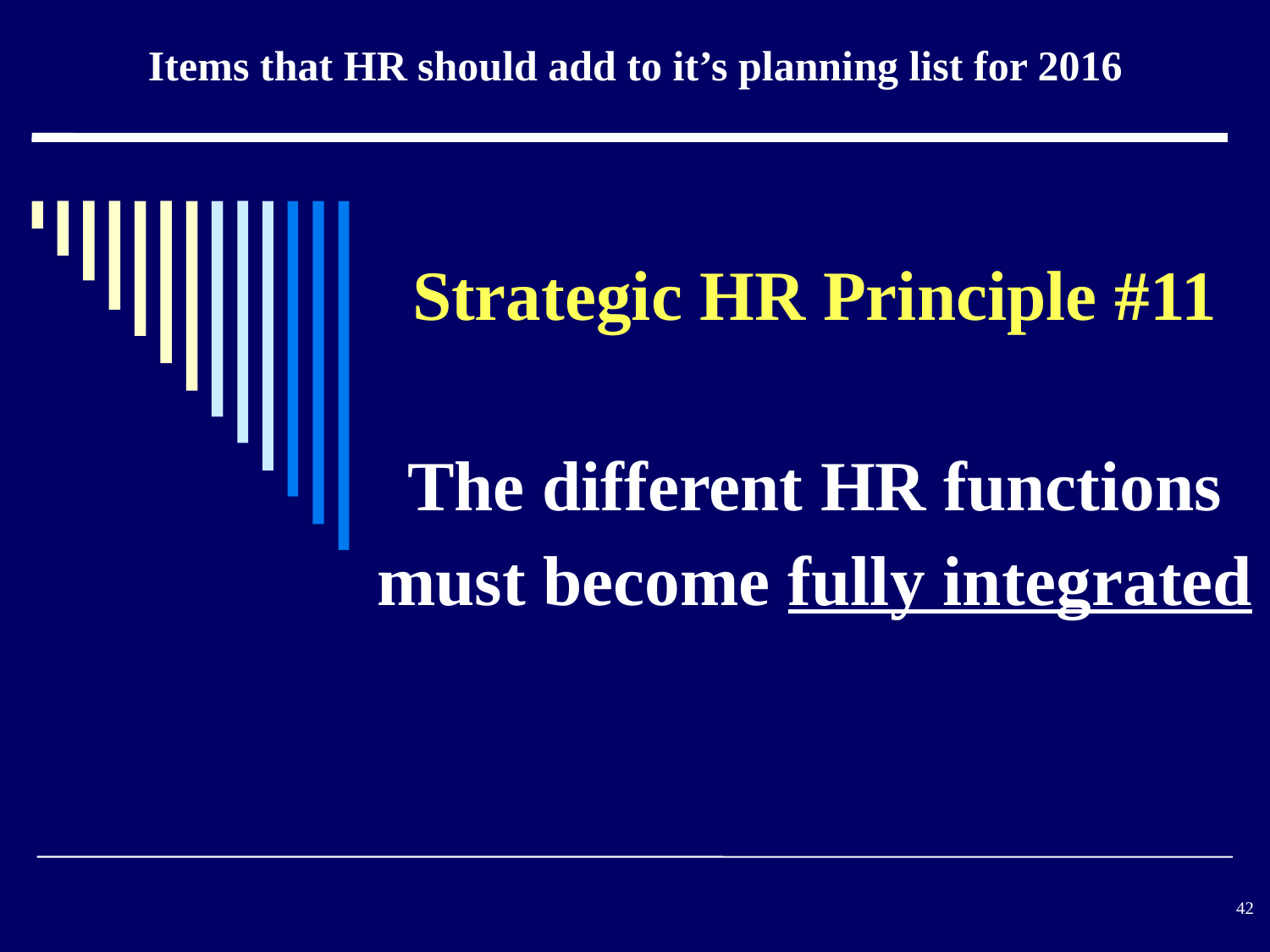

Items that HR should add to it’s planning list for 2016
Strategic HR Principle #11

The different HR functions must become fully integrated
#

42